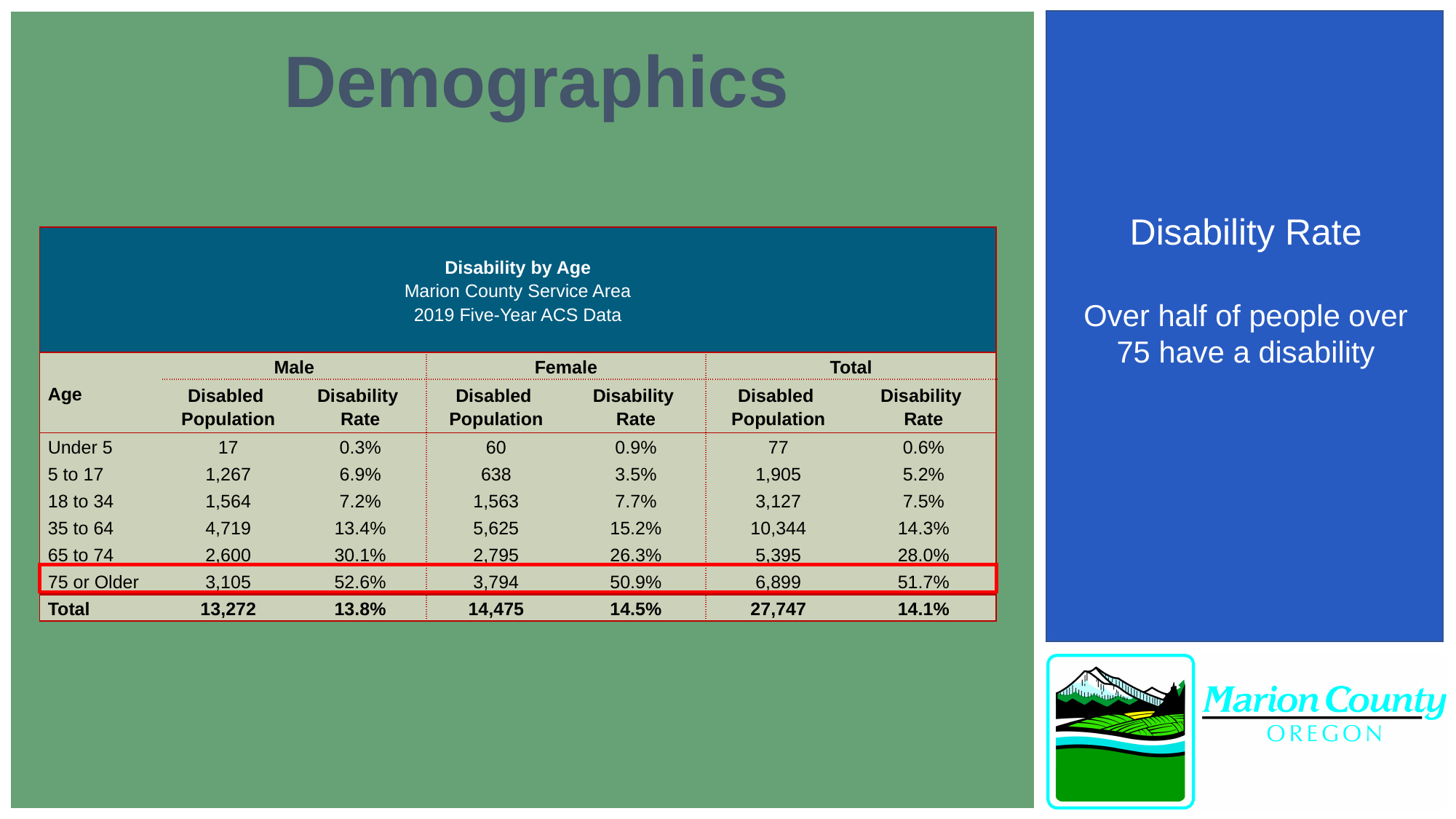

Demographics

Disability Rate

Over half of people over 75 have a disability
| Disability by Age Marion County Service Area 2019 Five-Year ACS Data |  |  |  |  |  |  |
| --- | --- | --- | --- | --- | --- | --- |
| Age | Male |  | Female |  | Total |  |
|  | Disabled Population | Disability Rate | Disabled Population | Disability Rate | Disabled Population | Disability Rate |
| Under 5 | 17 | 0.3% | 60 | 0.9% | 77 | 0.6% |
| 5 to 17 | 1,267 | 6.9% | 638 | 3.5% | 1,905 | 5.2% |
| 18 to 34 | 1,564 | 7.2% | 1,563 | 7.7% | 3,127 | 7.5% |
| 35 to 64 | 4,719 | 13.4% | 5,625 | 15.2% | 10,344 | 14.3% |
| 65 to 74 | 2,600 | 30.1% | 2,795 | 26.3% | 5,395 | 28.0% |
| 75 or Older | 3,105 | 52.6% | 3,794 | 50.9% | 6,899 | 51.7% |
| Total | 13,272 | 13.8% | 14,475 | 14.5% | 27,747 | 14.1% |